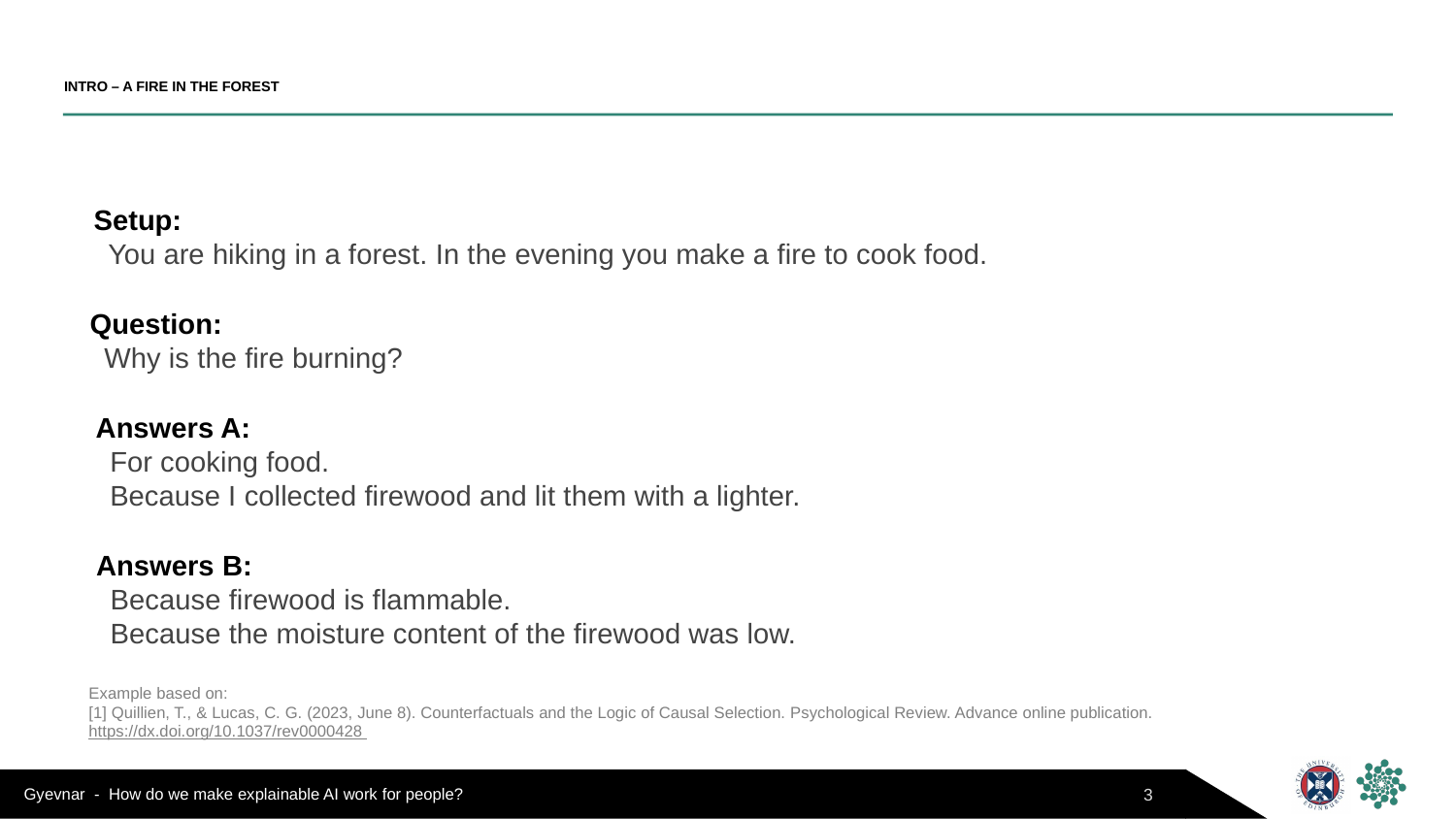

# INTRO – A FIRE IN THE FOREST
Setup:
You are hiking in a forest. In the evening you make a fire to cook food.
Question:
Why is the fire burning?
Answers A:
For cooking food.
Because I collected firewood and lit them with a lighter.
Answers B:
Because firewood is flammable.
Because the moisture content of the firewood was low.
Example based on:
[1] Quillien, T., & Lucas, C. G. (2023, June 8). Counterfactuals and the Logic of Causal Selection. Psychological Review. Advance online publication. https://dx.doi.org/10.1037/rev0000428
3